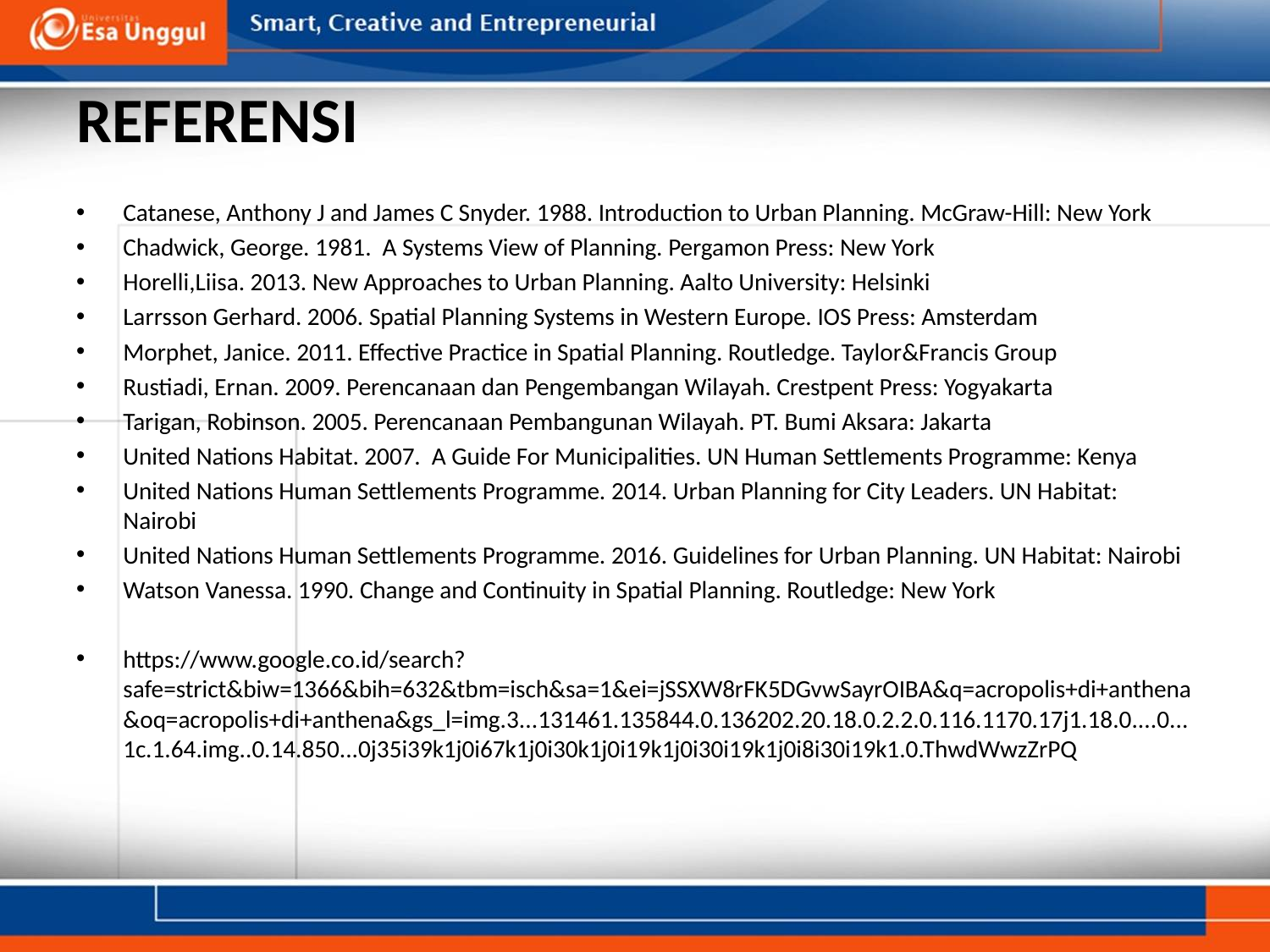

# REFERENSI
Catanese, Anthony J and James C Snyder. 1988. Introduction to Urban Planning. McGraw-Hill: New York
Chadwick, George. 1981.  A Systems View of Planning. Pergamon Press: New York
Horelli,Liisa. 2013. New Approaches to Urban Planning. Aalto University: Helsinki
Larrsson Gerhard. 2006. Spatial Planning Systems in Western Europe. IOS Press: Amsterdam
Morphet, Janice. 2011. Effective Practice in Spatial Planning. Routledge. Taylor&Francis Group
Rustiadi, Ernan. 2009. Perencanaan dan Pengembangan Wilayah. Crestpent Press: Yogyakarta
Tarigan, Robinson. 2005. Perencanaan Pembangunan Wilayah. PT. Bumi Aksara: Jakarta
United Nations Habitat. 2007.  A Guide For Municipalities. UN Human Settlements Programme: Kenya
United Nations Human Settlements Programme. 2014. Urban Planning for City Leaders. UN Habitat: Nairobi
United Nations Human Settlements Programme. 2016. Guidelines for Urban Planning. UN Habitat: Nairobi
Watson Vanessa. 1990. Change and Continuity in Spatial Planning. Routledge: New York

https://www.google.co.id/search?safe=strict&biw=1366&bih=632&tbm=isch&sa=1&ei=jSSXW8rFK5DGvwSayrOIBA&q=acropolis+di+anthena&oq=acropolis+di+anthena&gs_l=img.3...131461.135844.0.136202.20.18.0.2.2.0.116.1170.17j1.18.0....0...1c.1.64.img..0.14.850...0j35i39k1j0i67k1j0i30k1j0i19k1j0i30i19k1j0i8i30i19k1.0.ThwdWwzZrPQ